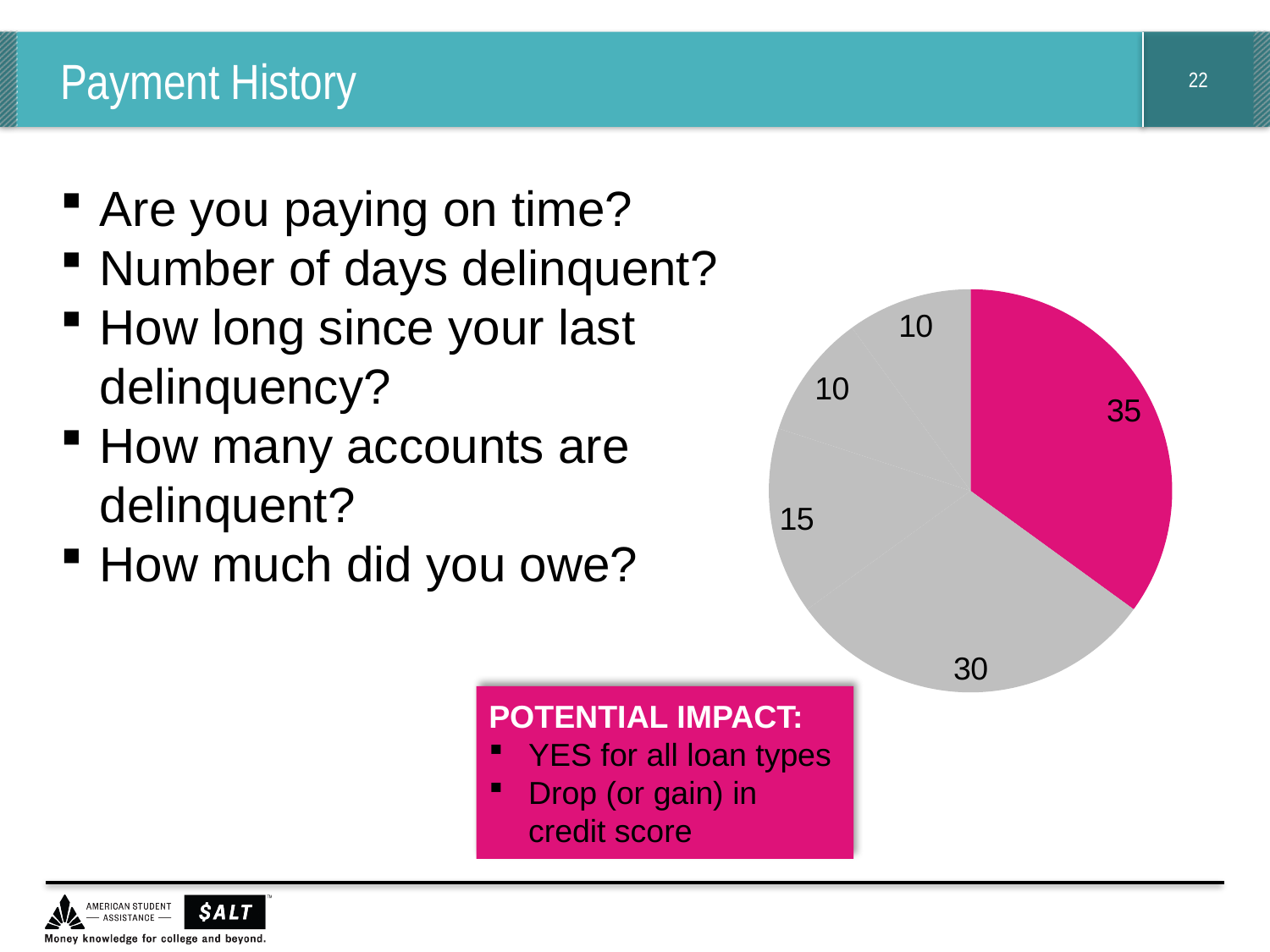

# Payment History
Are you paying on time?
Number of days delinquent?
How long since your last delinquency?
How many accounts are delinquent?
How much did you owe?

### Chart

| Category | Column1 |
|---|---|
| Payment History | 35.0 |
| Amounts Owed | 30.0 |
| Length of Credit History | 15.0 |
| Type of Credit Used | 10.0 |
| New Credit | 10.0 |
Potential Impact:
YES for all loan types
Drop (or gain) in credit score